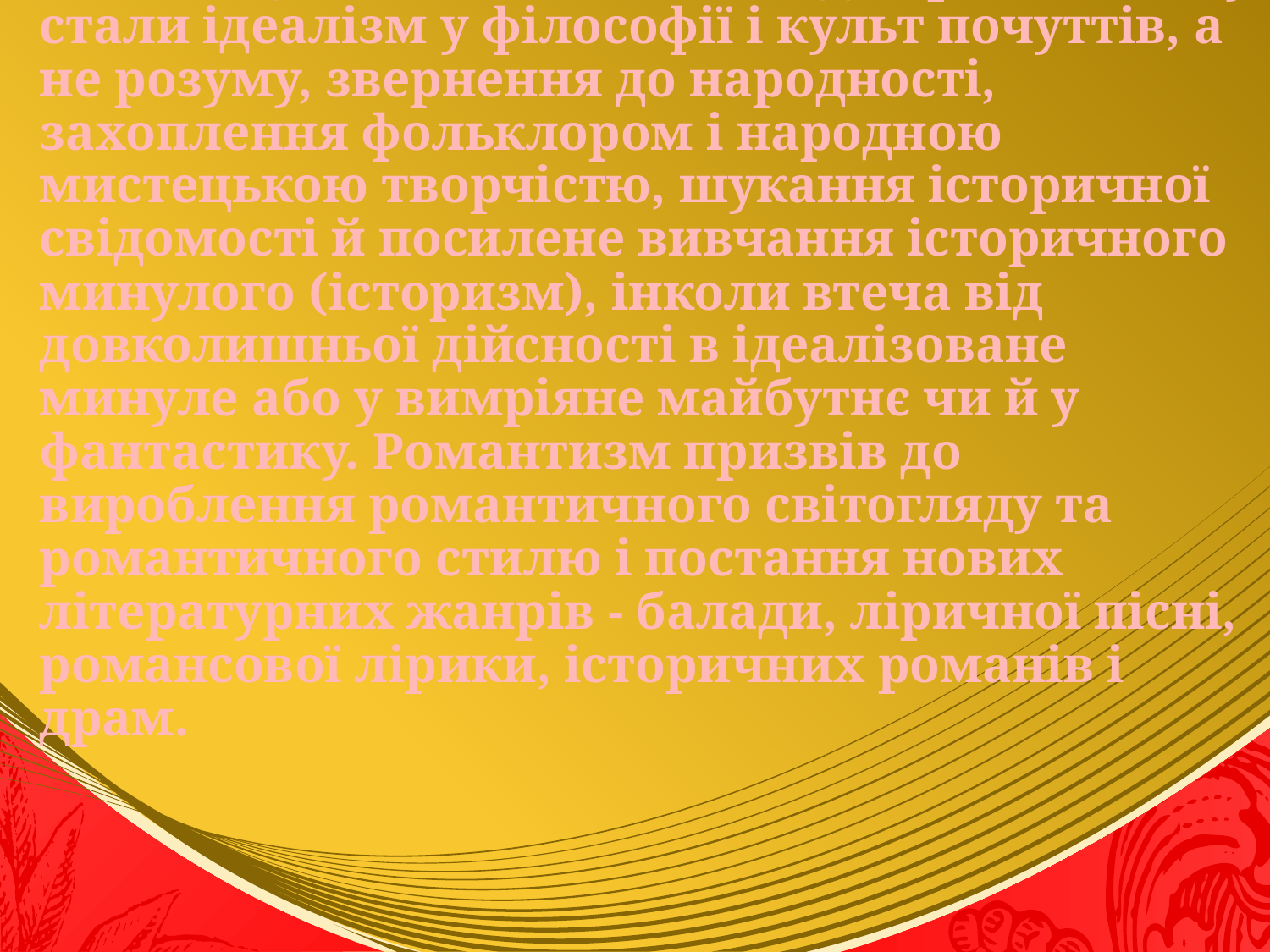

# Романтизм (фр. romantisme) - ідейний рух у літературі, науці й мистецтві. Визначальними для романтизму стали ідеалізм у філософії і культ почуттів, а не розуму, звернення до народності, захоплення фольклором і народною мистецькою творчістю, шукання історичної свідомості й посилене вивчання історичного минулого (історизм), інколи втеча від довколишньої дійсності в ідеалізоване минуле або у вимріяне майбутнє чи й у фантастику. Романтизм призвів до вироблення романтичного світогляду та романтичного стилю і постання нових літературних жанрів - балади, ліричної пісні, романсової лірики, історичних романів і драм.